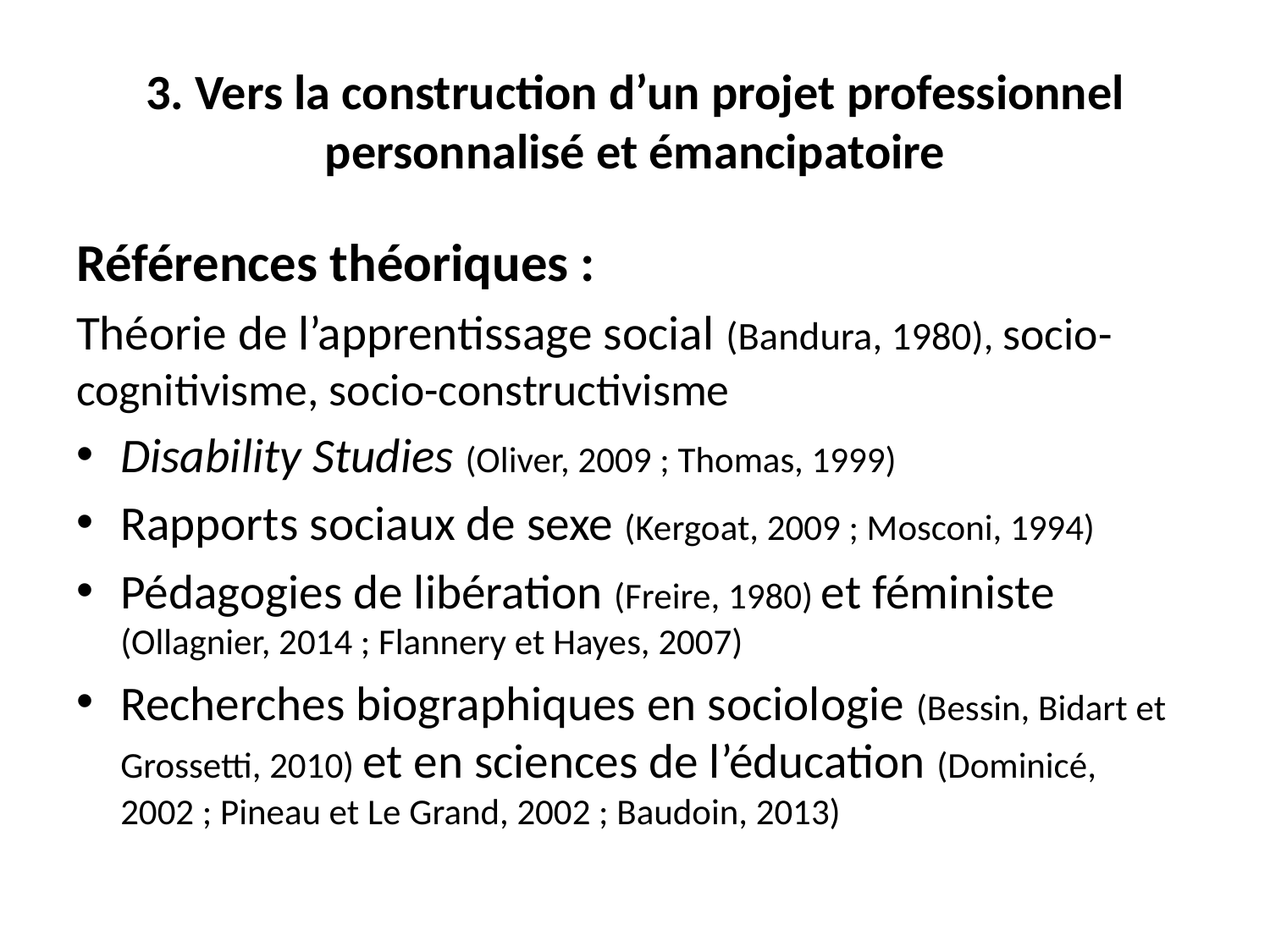

# 3. Vers la construction d’un projet professionnel personnalisé et émancipatoire
Références théoriques :
Théorie de l’apprentissage social (Bandura, 1980), socio-cognitivisme, socio-constructivisme
Disability Studies (Oliver, 2009 ; Thomas, 1999)
Rapports sociaux de sexe (Kergoat, 2009 ; Mosconi, 1994)
Pédagogies de libération (Freire, 1980) et féministe (Ollagnier, 2014 ; Flannery et Hayes, 2007)
Recherches biographiques en sociologie (Bessin, Bidart et Grossetti, 2010) et en sciences de l’éducation (Dominicé, 2002 ; Pineau et Le Grand, 2002 ; Baudoin, 2013)